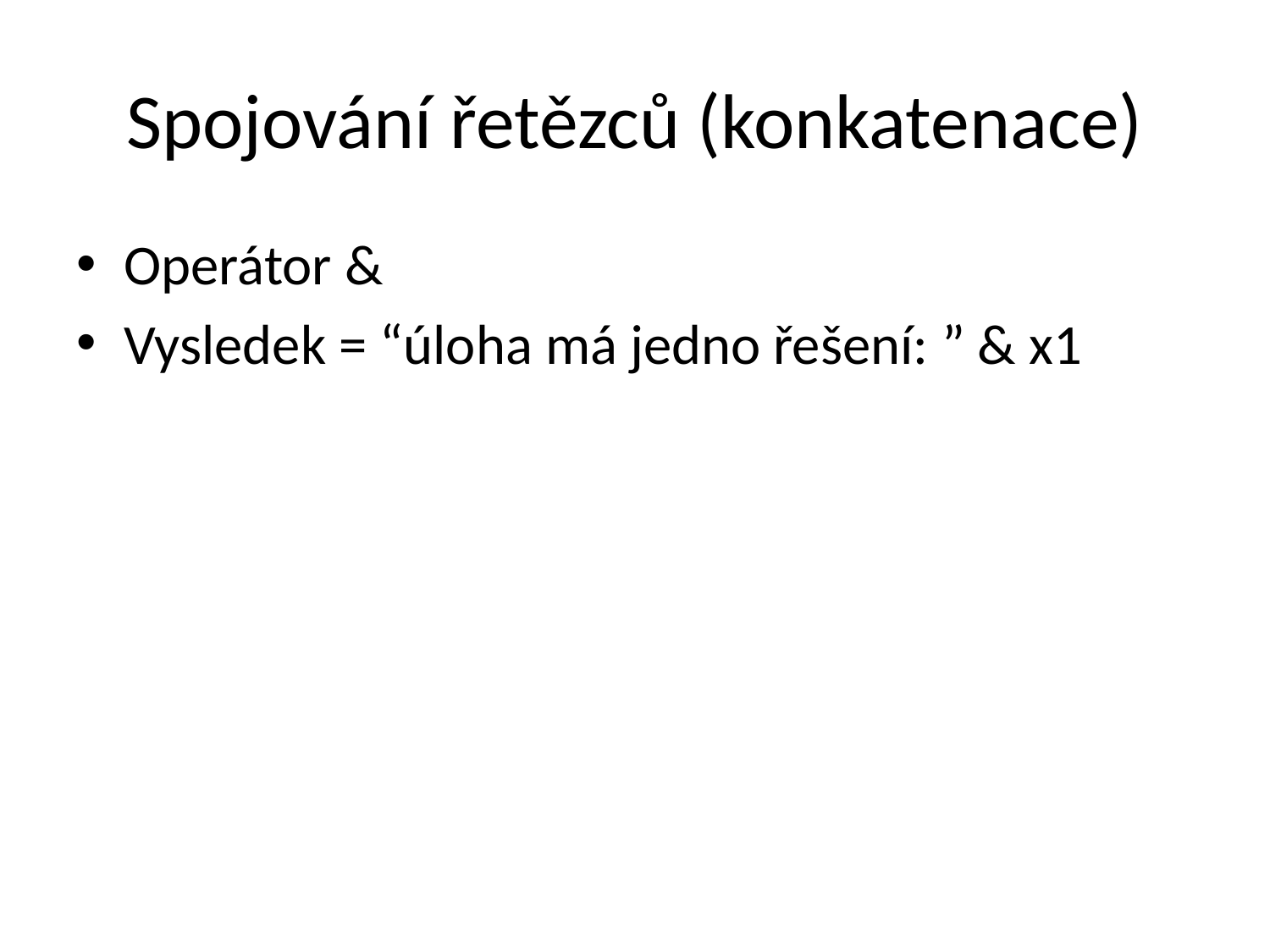

# Spojování řetězců (konkatenace)
Operátor &
Vysledek = “úloha má jedno řešení: ” & x1